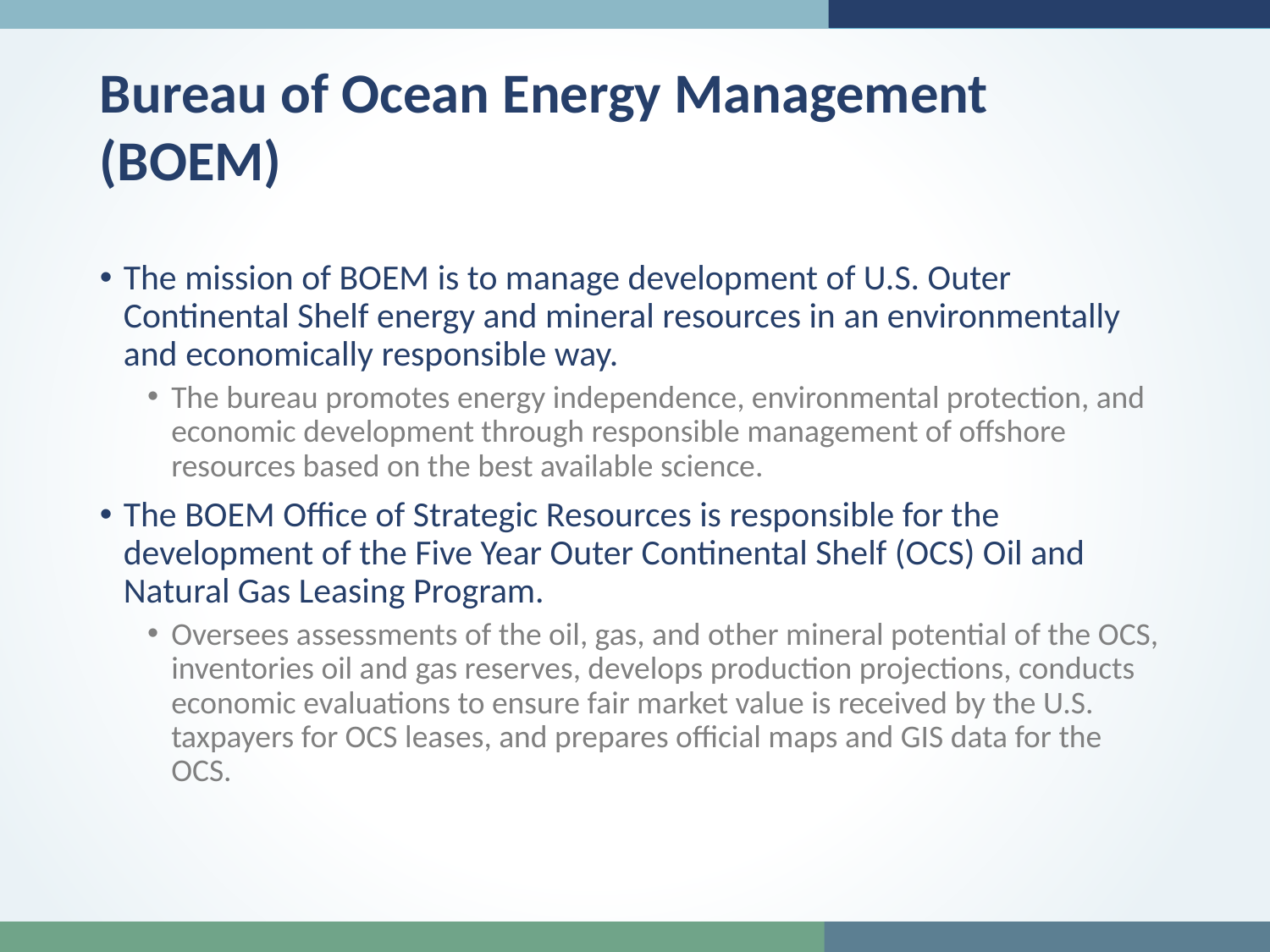

Bureau of Ocean Energy Management
(BOEM)
The mission of BOEM is to manage development of U.S. Outer Continental Shelf energy and mineral resources in an environmentally and economically responsible way.
The bureau promotes energy independence, environmental protection, and economic development through responsible management of offshore resources based on the best available science.
The BOEM Office of Strategic Resources is responsible for the development of the Five Year Outer Continental Shelf (OCS) Oil and Natural Gas Leasing Program.
Oversees assessments of the oil, gas, and other mineral potential of the OCS, inventories oil and gas reserves, develops production projections, conducts economic evaluations to ensure fair market value is received by the U.S. taxpayers for OCS leases, and prepares official maps and GIS data for the OCS.